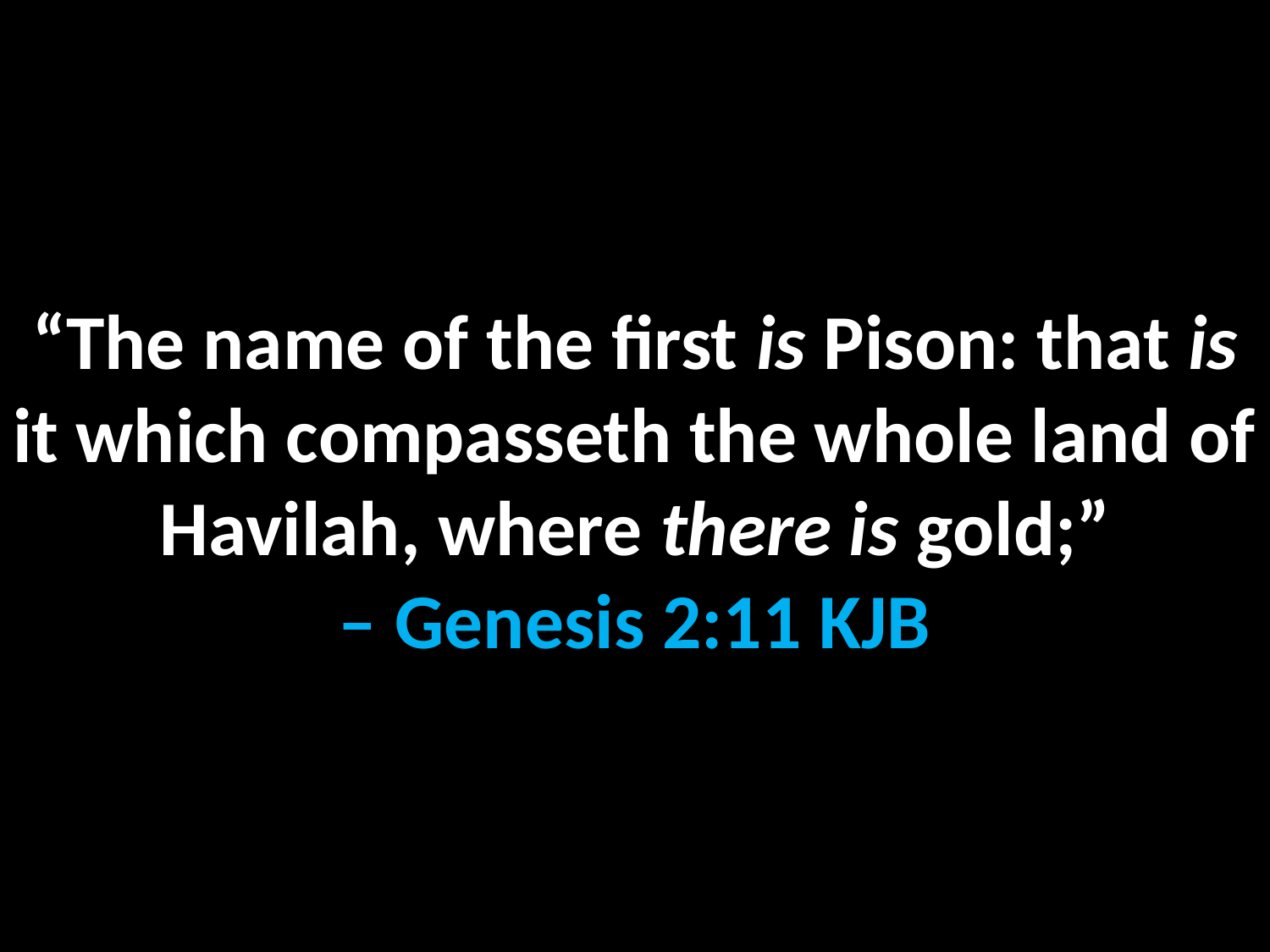

“The name of the first is Pison: that is it which compasseth the whole land of Havilah, where there is gold;”
– Genesis 2:11 KJB